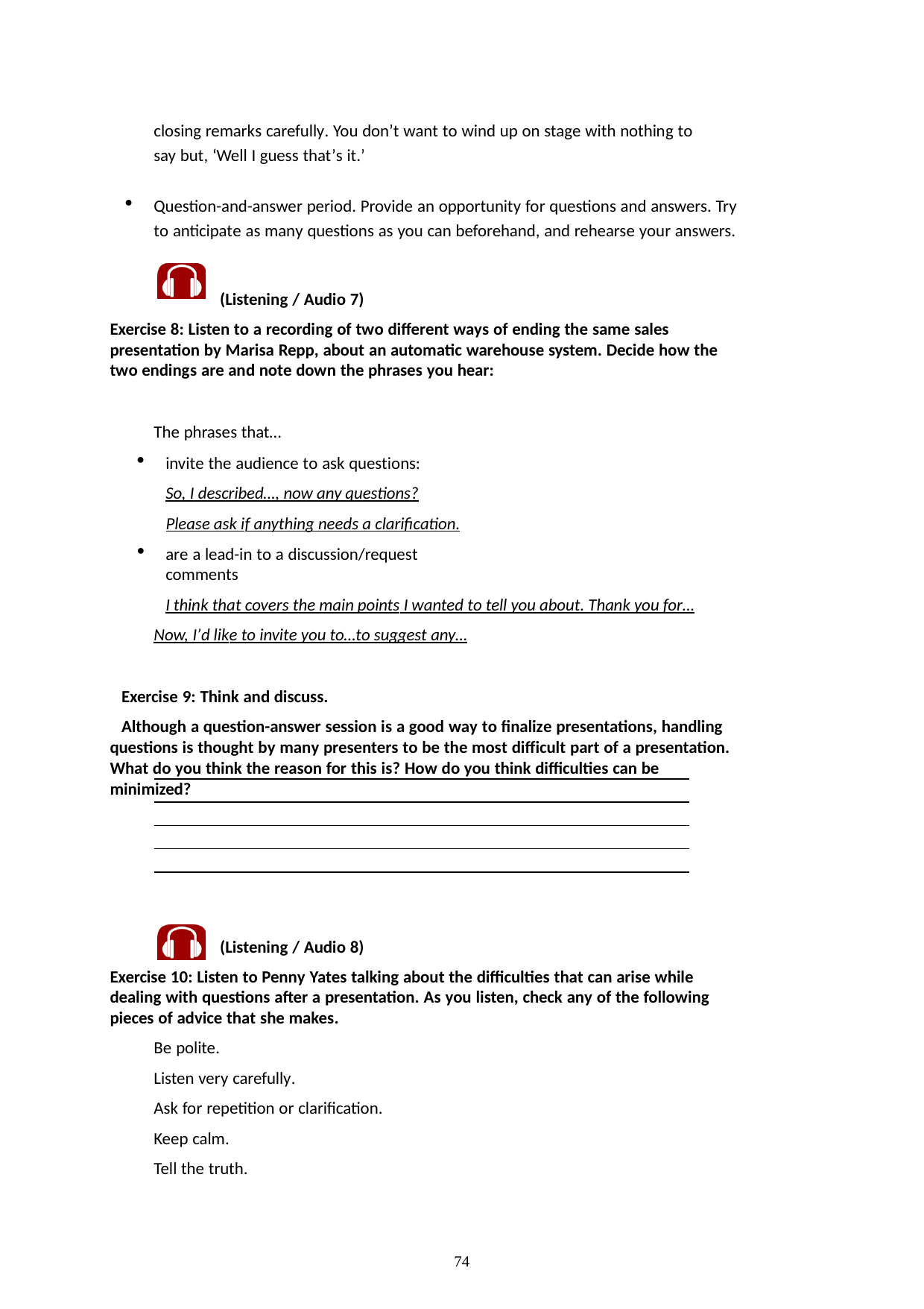

closing remarks carefully. You don’t want to wind up on stage with nothing to say but, ‘Well I guess that’s it.’

Question-and-answer period. Provide an opportunity for questions and answers. Try to anticipate as many questions as you can beforehand, and rehearse your answers.

(Listening / Audio 7)
Exercise 8: Listen to a recording of two different ways of ending the same sales presentation by Marisa Repp, about an automatic warehouse system. Decide how the two endings are and note down the phrases you hear:

The phrases that…
invite the audience to ask questions:
So, I described…, now any questions? Please ask if anything needs a clarification.
are a lead-in to a discussion/request comments
I think that covers the main points I wanted to tell you about. Thank you for… Now, I’d like to invite you to…to suggest any…

Exercise 9: Think and discuss.
Although a question-answer session is a good way to finalize presentations, handling questions is thought by many presenters to be the most difficult part of a presentation. What do you think the reason for this is? How do you think difficulties can be minimized?

(Listening / Audio 8)
Exercise 10: Listen to Penny Yates talking about the difficulties that can arise while dealing with questions after a presentation. As you listen, check any of the following pieces of advice that she makes.
Be polite.
Listen very carefully.
Ask for repetition or clarification. Keep calm.
Tell the truth.
74